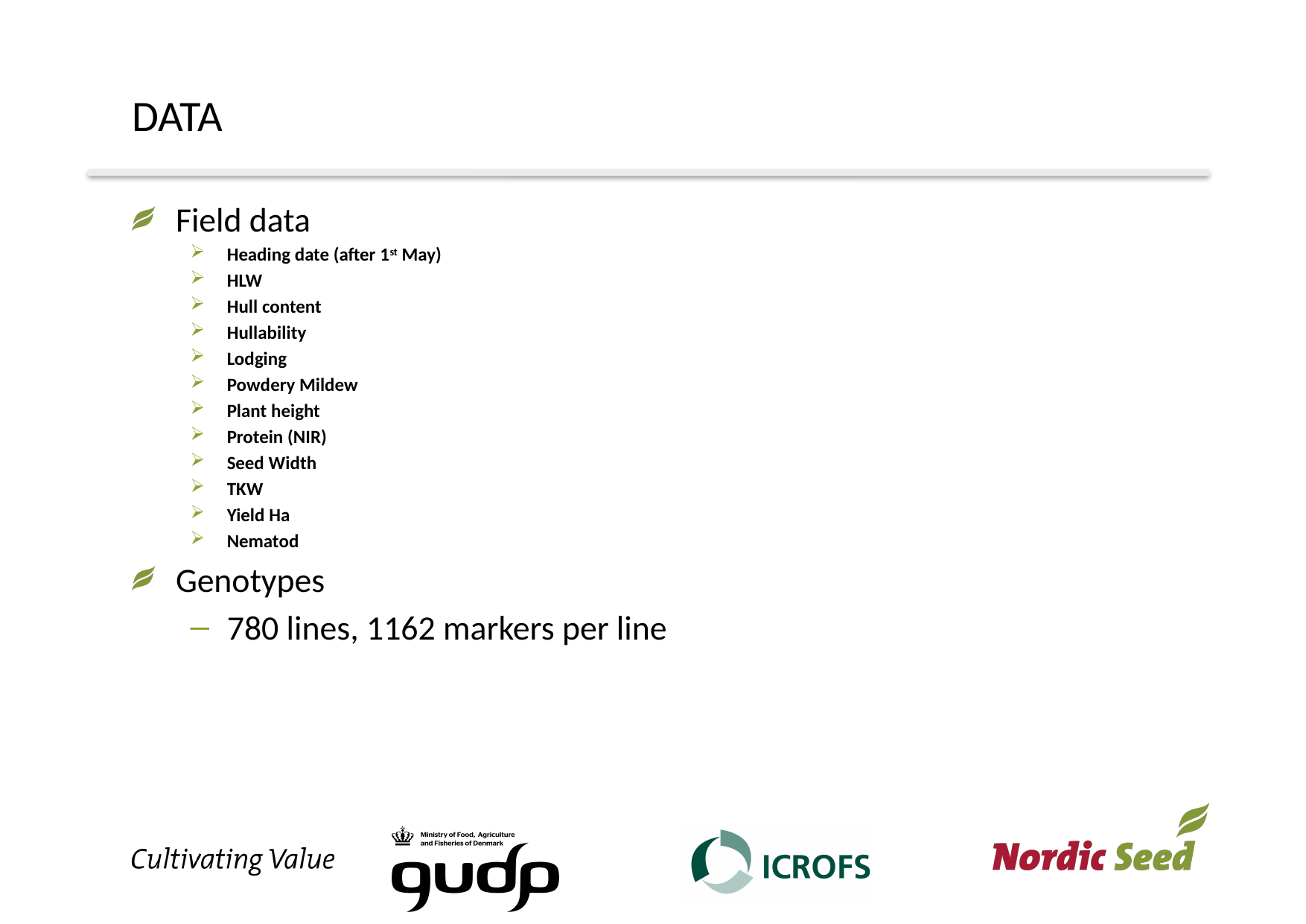

# Data
Field data
Heading date (after 1st May)
HLW
Hull content
Hullability
Lodging
Powdery Mildew
Plant height
Protein (NIR)
Seed Width
TKW
Yield Ha
Nematod
Genotypes
780 lines, 1162 markers per line